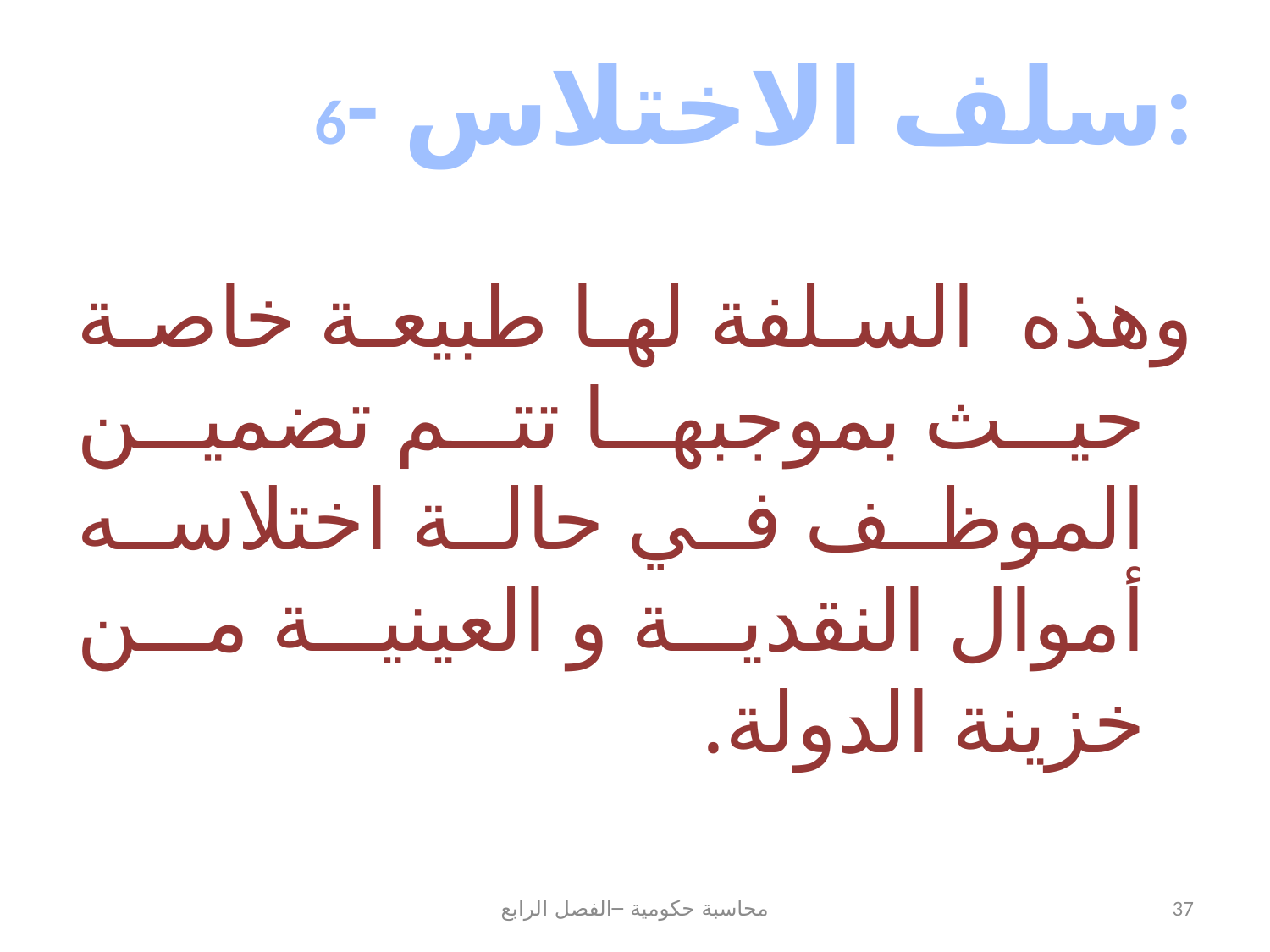

# 6- سلف الاختلاس:

وهذه  السلفة لها طبيعة خاصة حيث بموجبها تتم تضمين الموظف في حالة اختلاسه أموال النقدية و العينية من خزينة الدولة.
محاسبة حكومية –الفصل الرابع
37